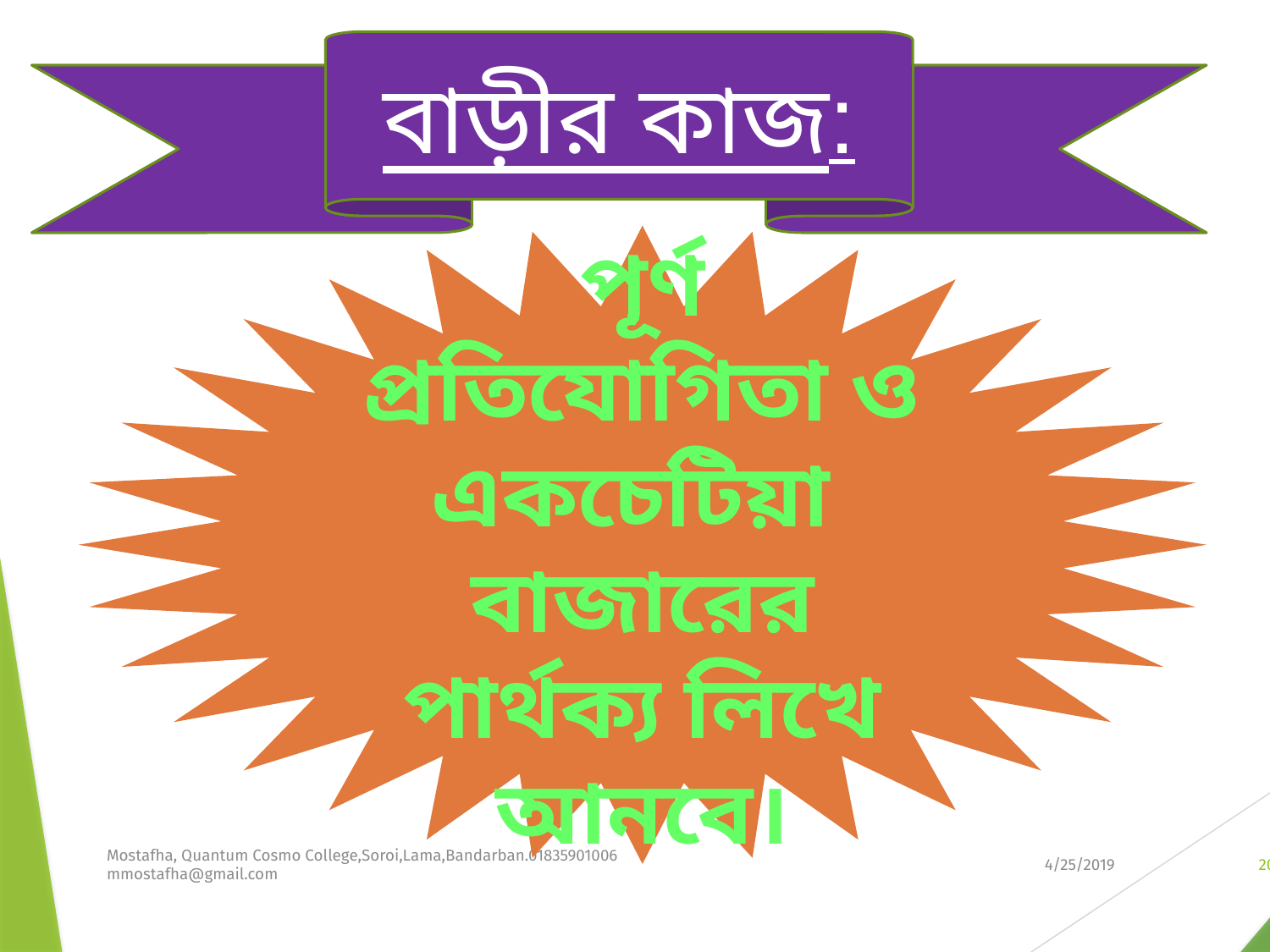

বাড়ীর কাজ:
পূর্ণ প্রতিযোগিতা ও একচেটিয়া  বাজারের পার্থক্য লিখে আনবে।
Mostafha, Quantum Cosmo College,Soroi,Lama,Bandarban.01835901006
mmostafha@gmail.com
4/25/2019
20